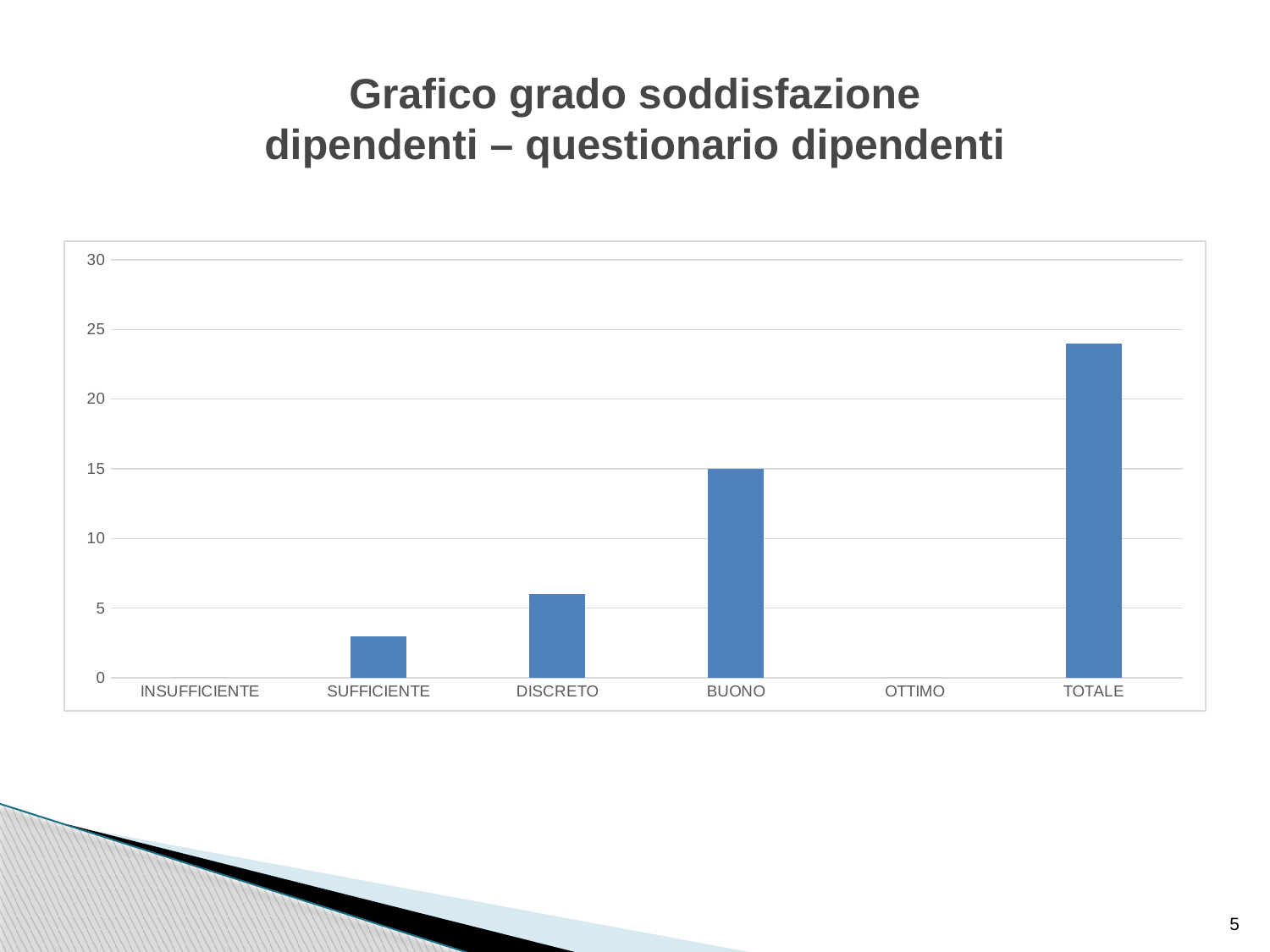

# Grafico grado soddisfazione dipendenti – questionario dipendenti

### Chart

| Category |  |
|---|---|
| INSUFFICIENTE | 0.0 |
| SUFFICIENTE | 3.0 |
| DISCRETO | 6.0 |
| BUONO | 15.0 |
| OTTIMO | 0.0 |
| TOTALE | 24.0 |
5